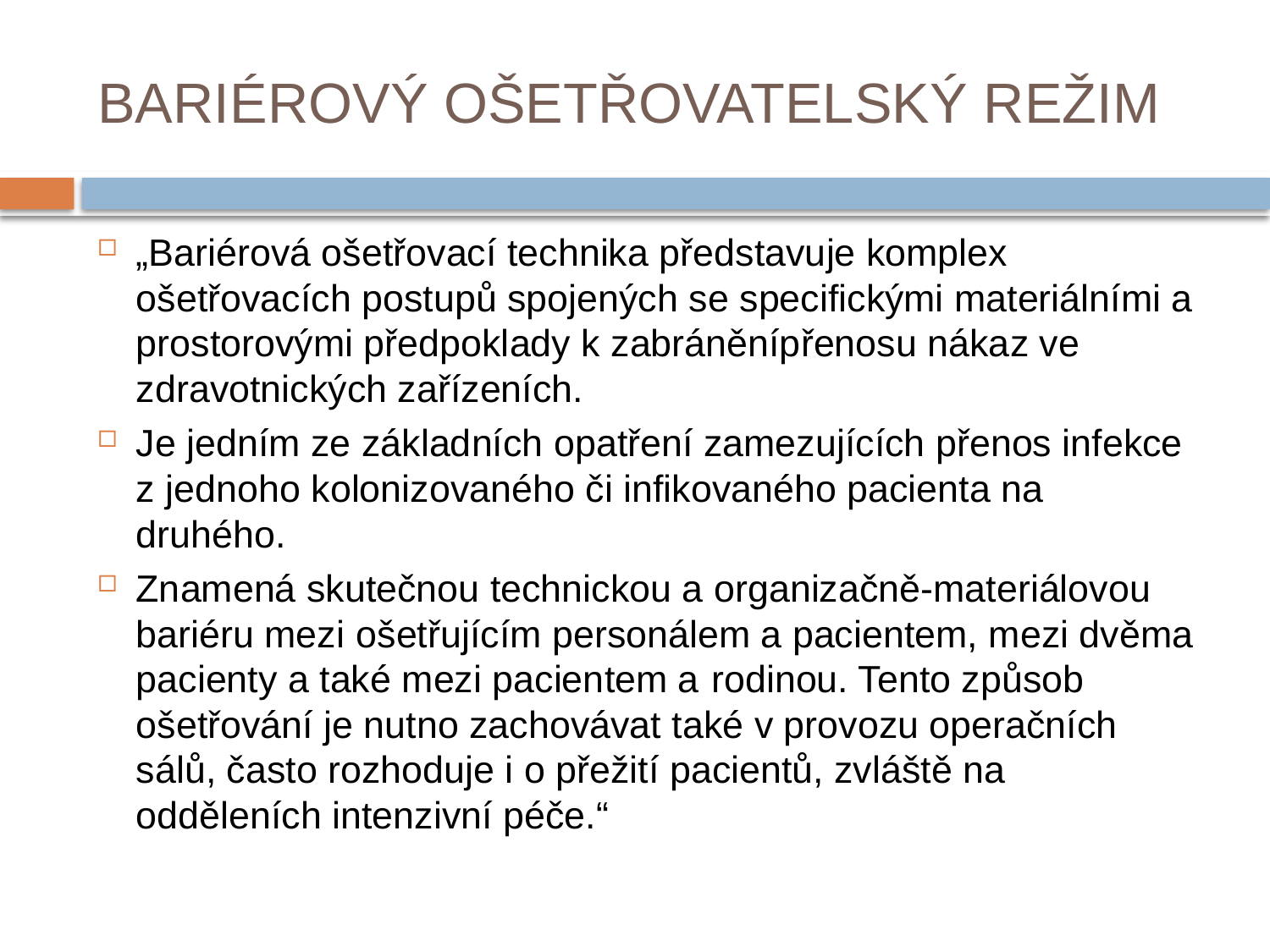

# BARIÉROVÝ OŠETŘOVATELSKÝ REŽIM
„Bariérová ošetřovací technika představuje komplex ošetřovacích postupů spojených se specifickými materiálními a prostorovými předpoklady k zabráněnípřenosu nákaz ve zdravotnických zařízeních.
Je jedním ze základních opatření zamezujících přenos infekce z jednoho kolonizovaného či infikovaného pacienta na druhého.
Znamená skutečnou technickou a organizačně-materiálovou bariéru mezi ošetřujícím personálem a pacientem, mezi dvěma pacienty a také mezi pacientem a rodinou. Tento způsob ošetřování je nutno zachovávat také v provozu operačních sálů, často rozhoduje i o přežití pacientů, zvláště na odděleních intenzivní péče.“